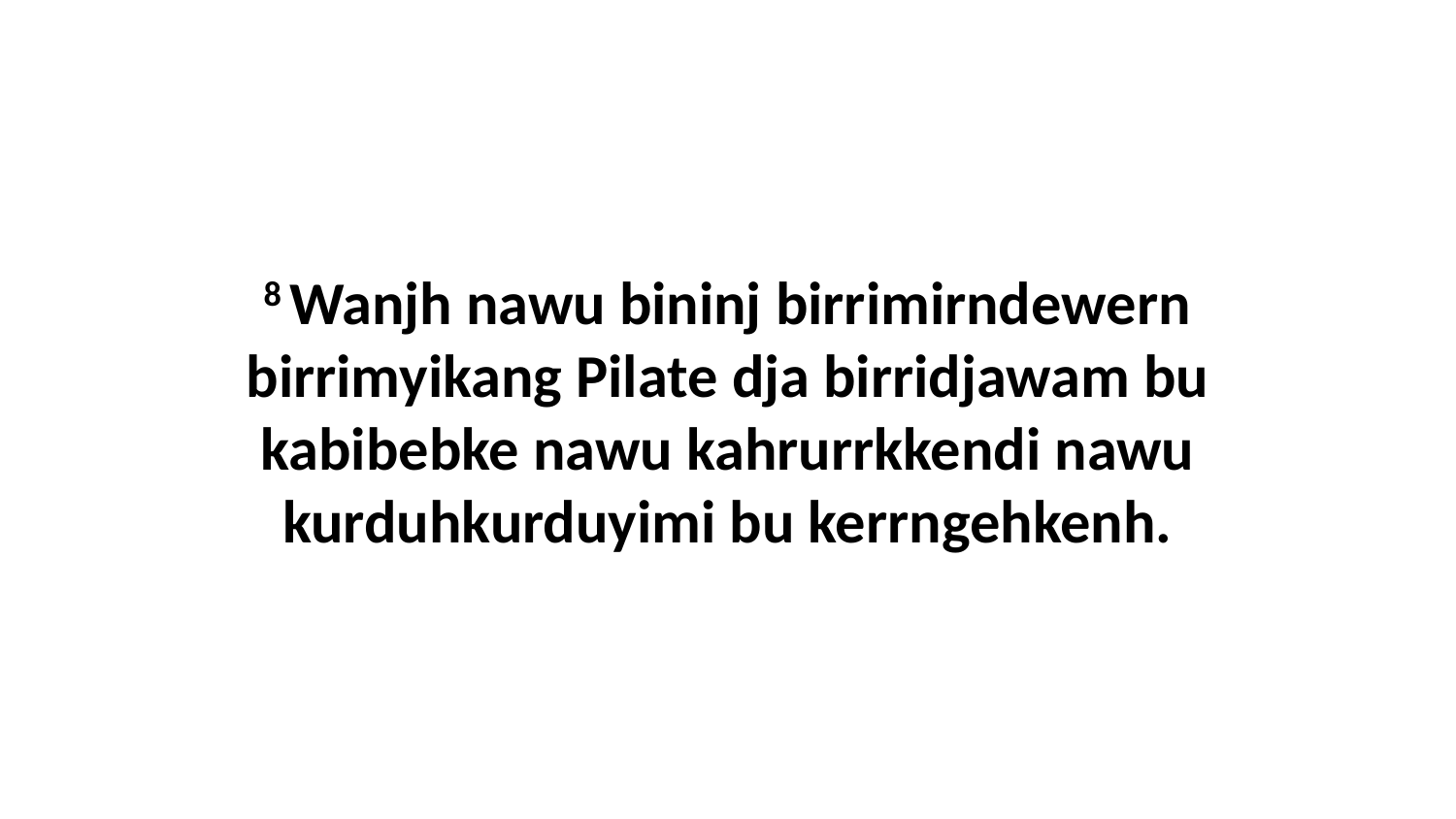

8 Wanjh nawu bininj birrimirndewern birrimyikang Pilate dja birridjawam bu kabibebke nawu kahrurrkkendi nawu kurduhkurduyimi bu kerrngehkenh.